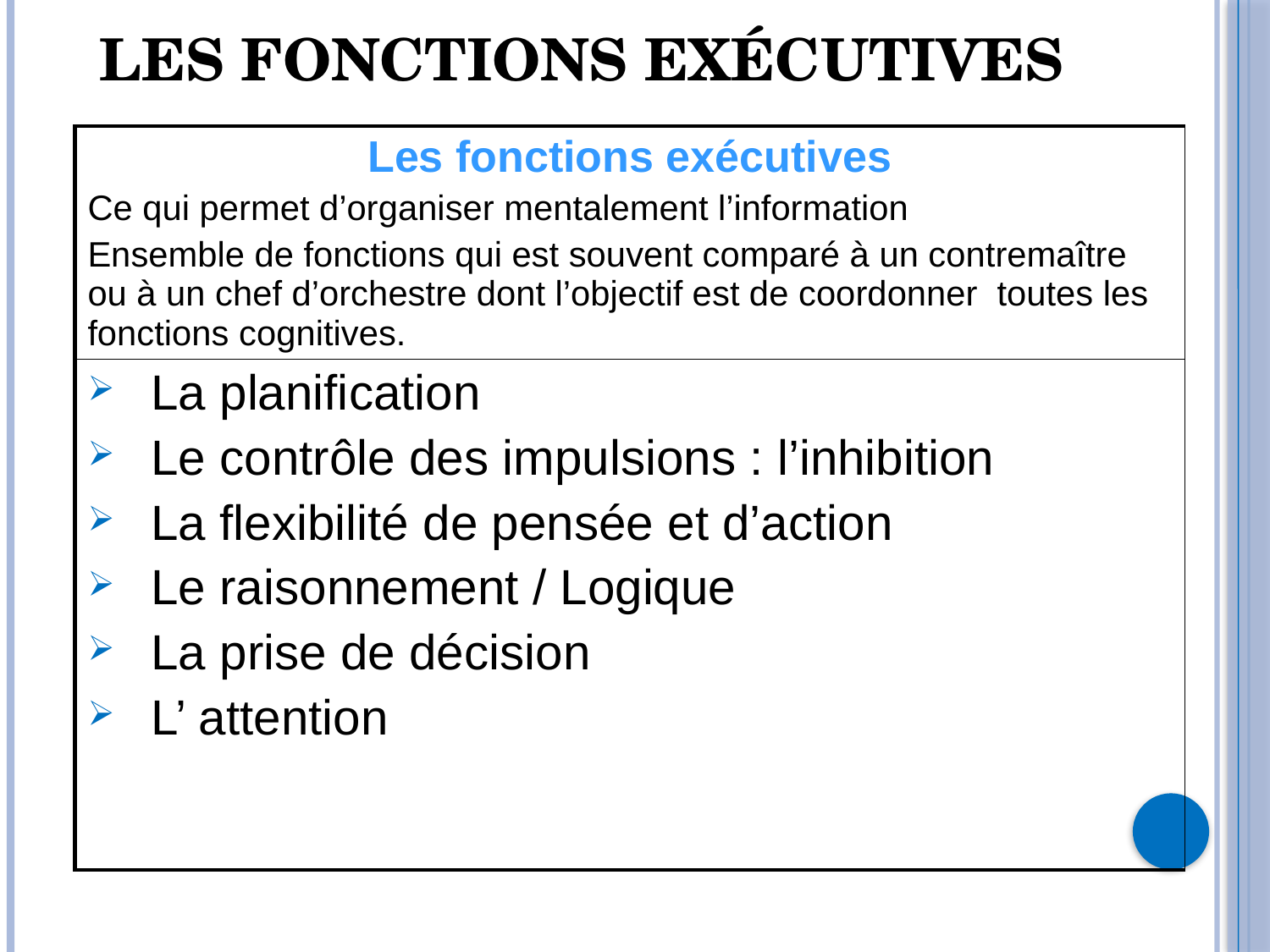

Les fonctions exécutives
| Les fonctions exécutives Ce qui permet d’organiser mentalement l’information Ensemble de fonctions qui est souvent comparé à un contremaître ou à un chef d’orchestre dont l’objectif est de coordonner toutes les fonctions cognitives. |
| --- |
| La planification Le contrôle des impulsions : l’inhibition La flexibilité de pensée et d’action Le raisonnement / Logique La prise de décision L’ attention |